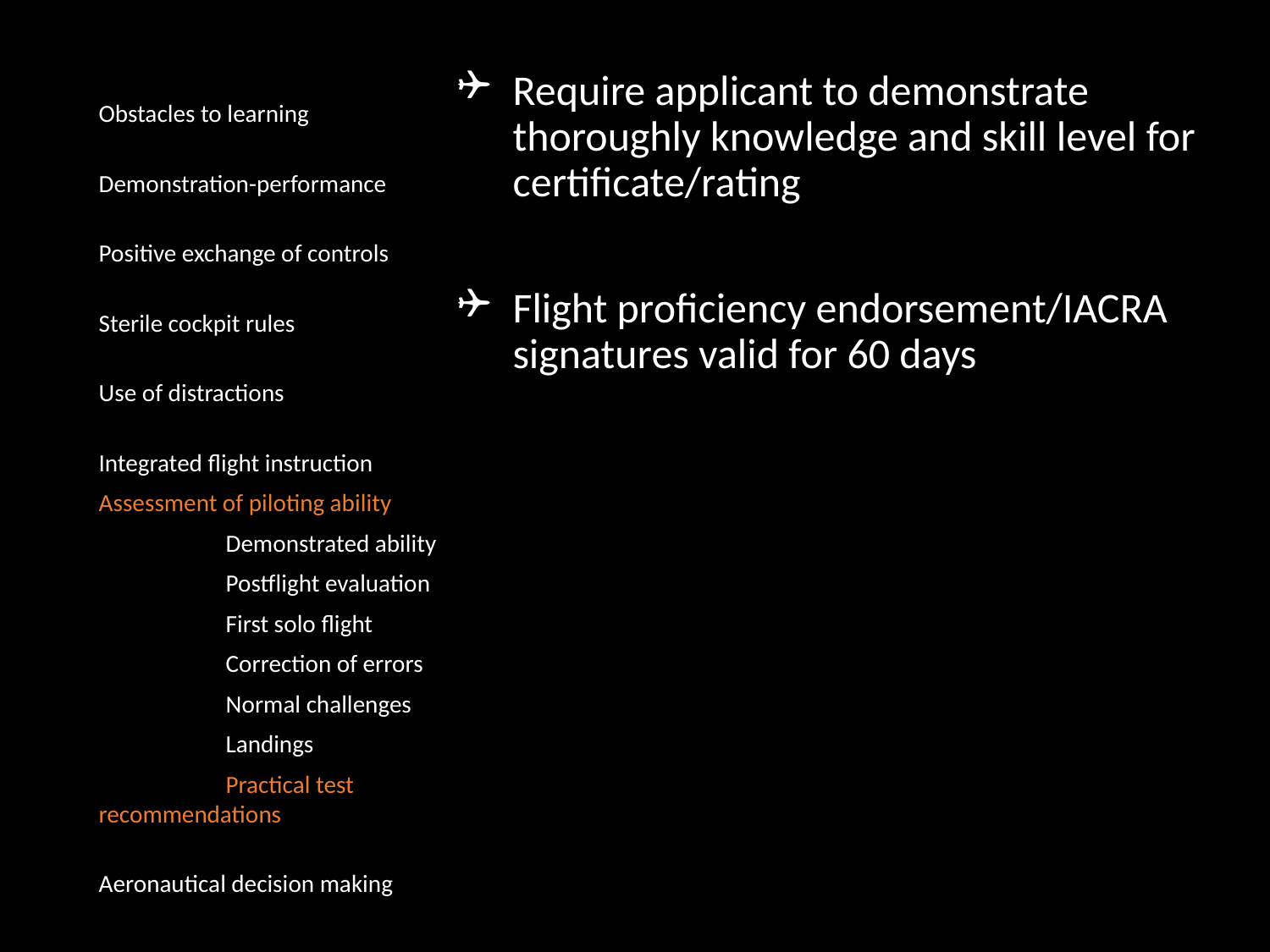

Obstacles to learning
Demonstration-performance
Positive exchange of controls
Sterile cockpit rules
Use of distractions
Integrated flight instruction
Assessment of piloting ability
	Demonstrated ability
	Postflight evaluation
	First solo flight
	Correction of errors
	Normal challenges
	Landings
	Practical test recommendations
Aeronautical decision making
Require applicant to demonstrate thoroughly knowledge and skill level for certificate/rating

Flight proficiency endorsement/IACRA signatures valid for 60 days